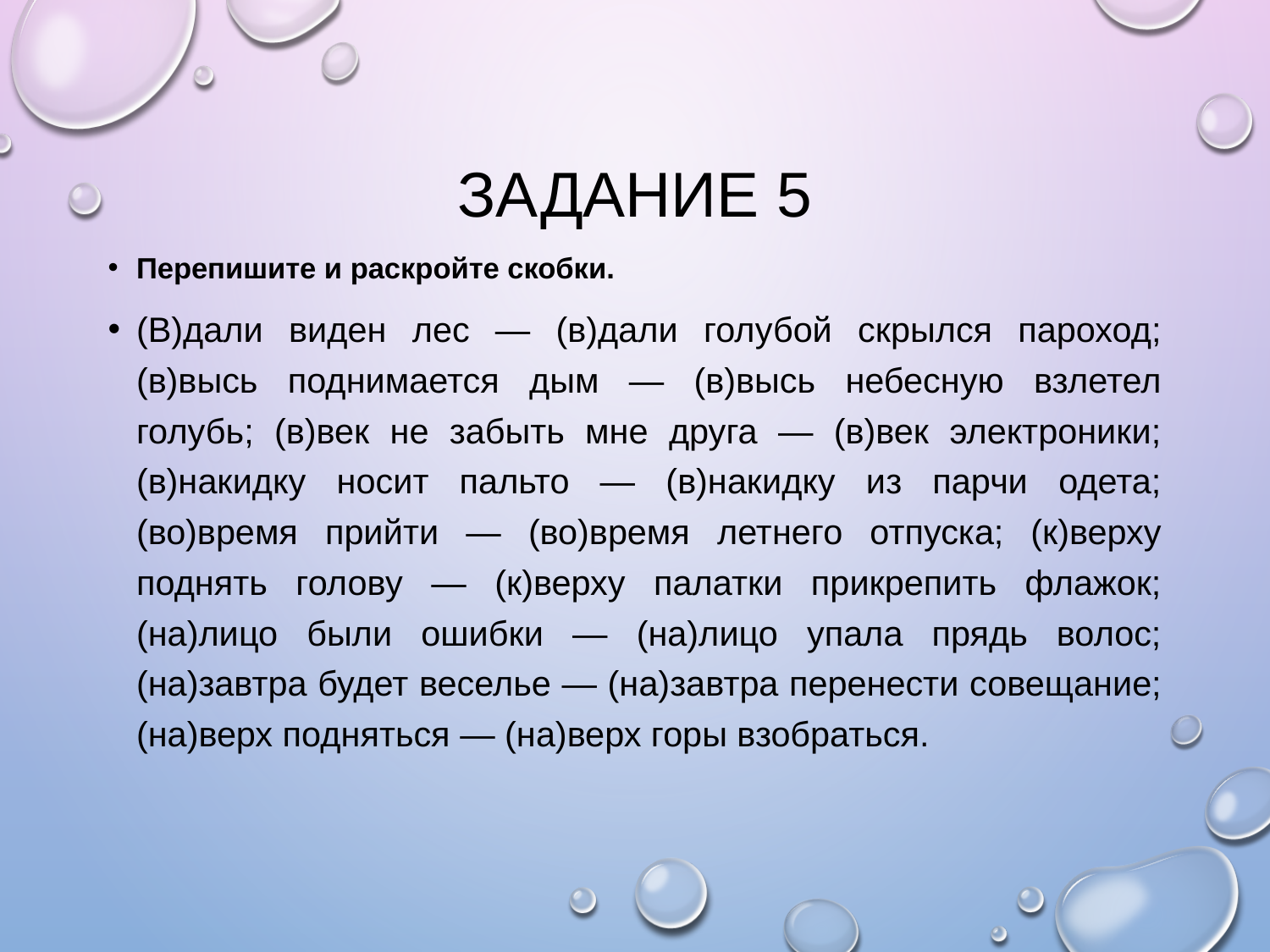

# Задание 5
Перепишите и раскройте скобки.
(В)дали виден лес — (в)дали голубой скрылся пароход; (в)высь поднимается дым — (в)высь небесную взлетел голубь; (в)век не забыть мне друга — (в)век электроники; (в)накидку носит пальто — (в)накидку из парчи одета; (во)время прийти — (во)время летнего отпуска; (к)верху поднять голову — (к)верху палатки прикрепить флажок; (на)лицо были ошибки — (на)лицо упала прядь волос; (на)завтра будет веселье — (на)завтра перенести совещание; (на)верх подняться — (на)верх горы взобраться.